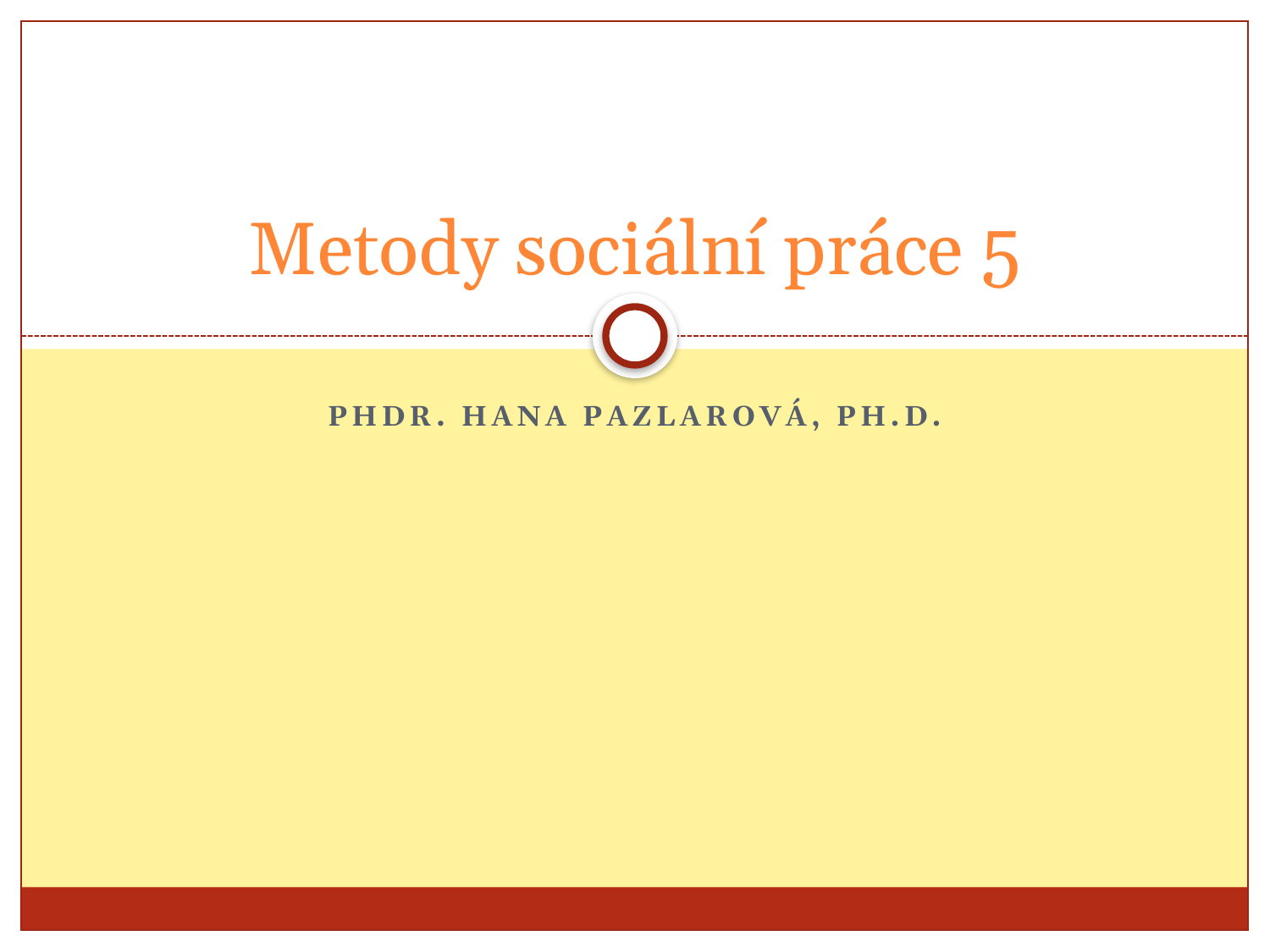

# Metody sociální práce 5
phdr. Hana pazlarová, ph.d.